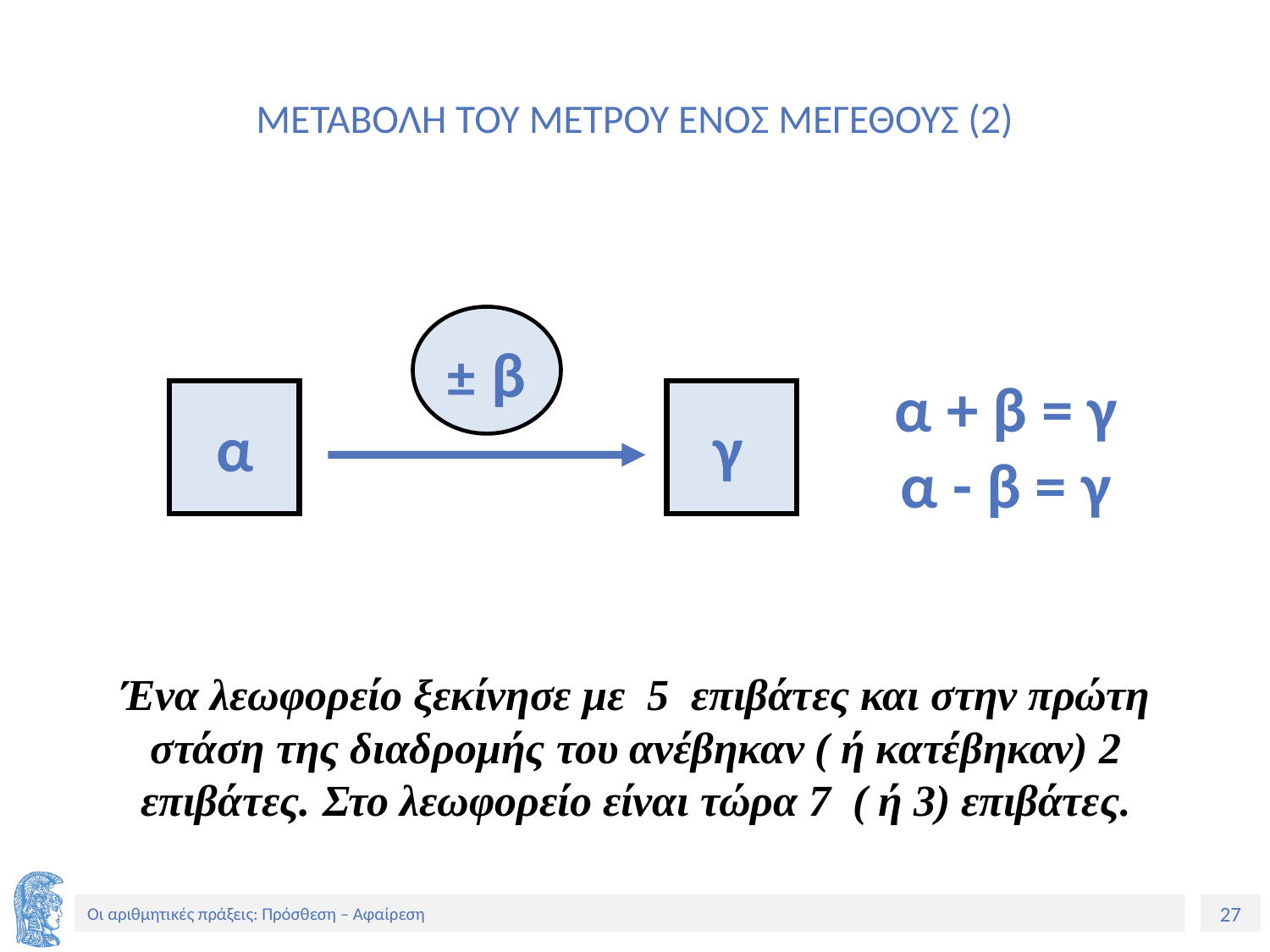

# μεταβολη του μετρου ενοσ μεγεθουσ (2)

Ένα λεωφορείο ξεκίνησε με  5  επιβάτες και στην πρώτη στάση της διαδρομής του ανέβηκαν ( ή κατέβηκαν) 2 επιβάτες. Στο λεωφορείο είναι τώρα 7  ( ή 3) επιβάτες.

± β
α + β = γ
α - β = γ

α
γ